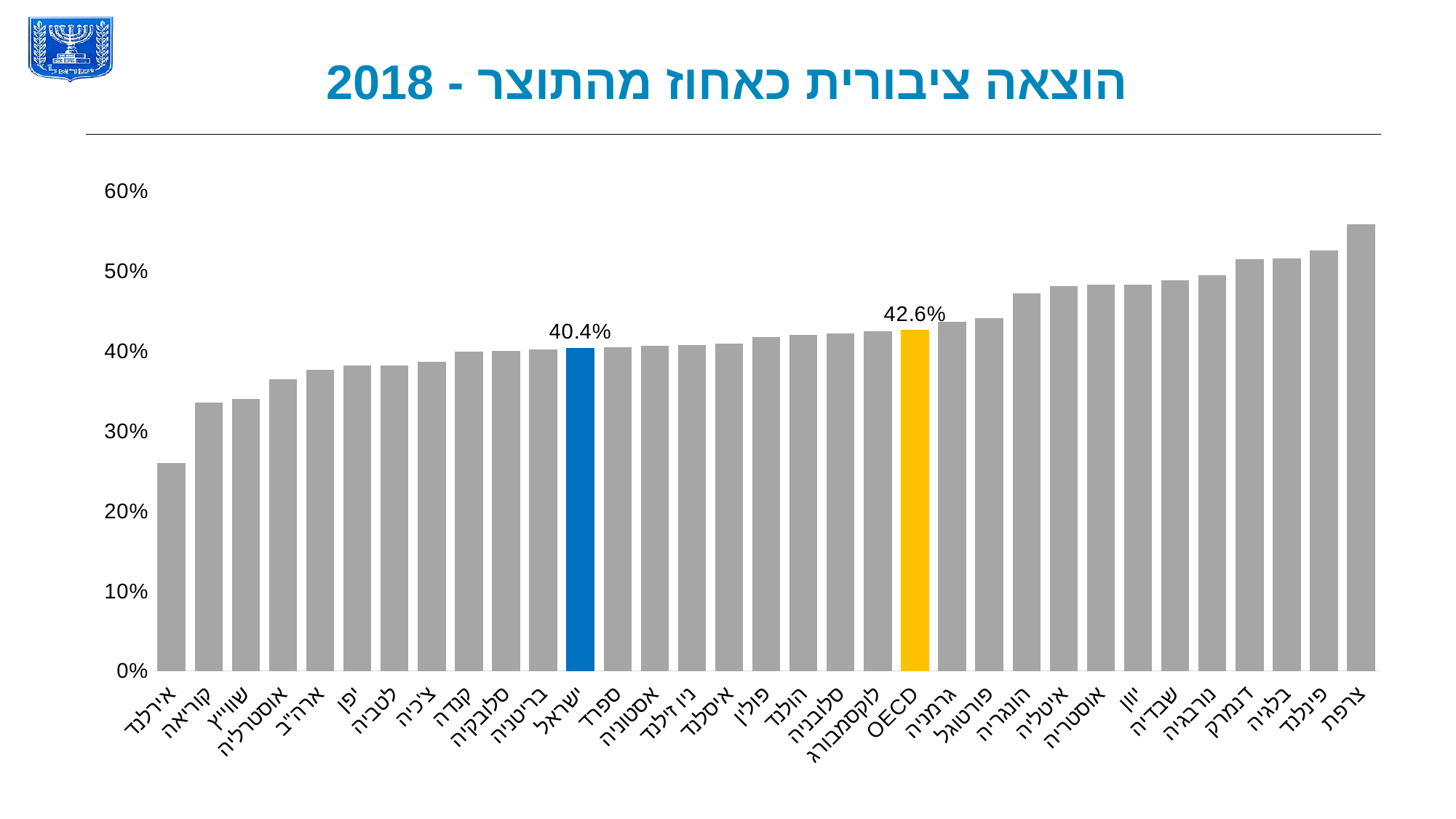

הוצאה ציבורית כאחוז מהתוצר - 2018

### Chart

| Category | סידרה 1 |
|---|---|
| אירלנד | 0.25977327128787553 |
| קוריאה | 0.33583622163370813 |
| שווייץ | 0.3403302968265166 |
| אוסטרליה | 0.3650830725011047 |
| ארה"ב | 0.3761003239153527 |
| יפן | 0.38177797418085047 |
| לטביה | 0.3818996275054252 |
| צ'כיה | 0.38627756343688335 |
| קנדה | 0.39953093128885575 |
| סלובקיה | 0.3999569163286629 |
| בריטניה | 0.4023354805506914 |
| ישראל | 0.404 |
| ספרד | 0.4051709979846276 |
| אסטוניה | 0.4061243527828834 |
| ניו זילנד | 0.4076516275062292 |
| איסלנד | 0.4093104742790161 |
| פולין | 0.41772642491769363 |
| הולנד | 0.4203015146037088 |
| סלובניה | 0.4223897067298553 |
| לוקסמבורג | 0.4247444447702863 |
| OECD | 0.42641170189360705 |
| גרמניה | 0.4366676987478818 |
| פורטוגל | 0.4413629996122757 |
| הונגריה | 0.4719113295651534 |
| איטליה | 0.48071778331213705 |
| אוסטריה | 0.48270553154910034 |
| יוון | 0.4833278767204785 |
| שבדיה | 0.48814874196655483 |
| נורבגיה | 0.4950157777250069 |
| דנמרק | 0.5148889799304573 |
| בלגיה | 0.515994881226096 |
| פינלנד | 0.5255316258076528 |
| צרפת | 0.5585166282433581 |
מקור: OECD